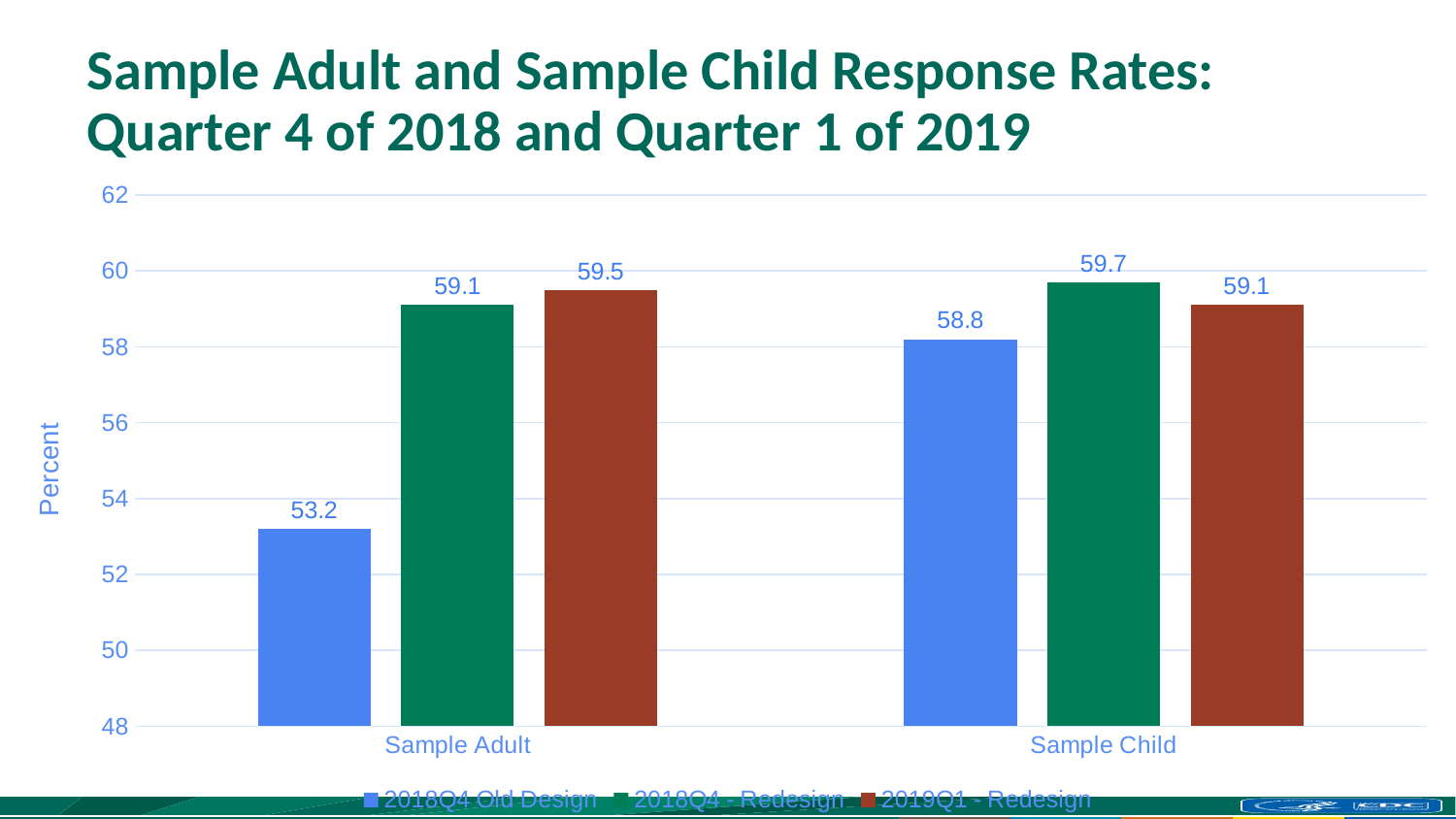

# Sample Adult and Sample Child Response Rates: Quarter 4 of 2018 and Quarter 1 of 2019

### Chart

| Category | 2018Q4 Old Design | 2018Q4 - Redesign | 2019Q1 - Redesign |
|---|---|---|---|
| Sample Adult | 53.2 | 59.1 | 59.5 |
| Sample Child | 58.2 | 59.7 | 59.1 |